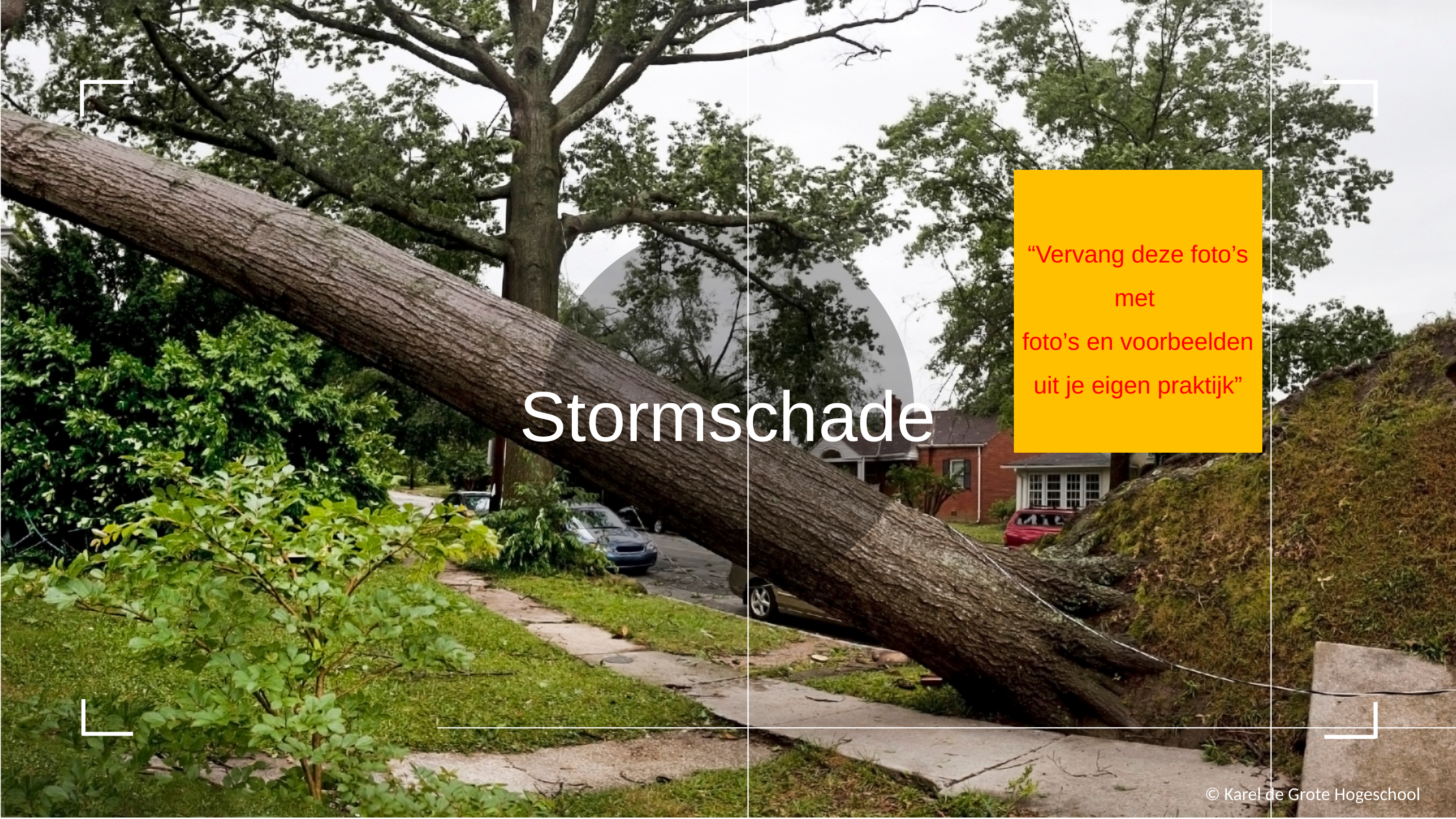

“Vervang deze foto’s met
foto’s en voorbeelden uit je eigen praktijk”

Stormschade

© Karel de Grote Hogeschool